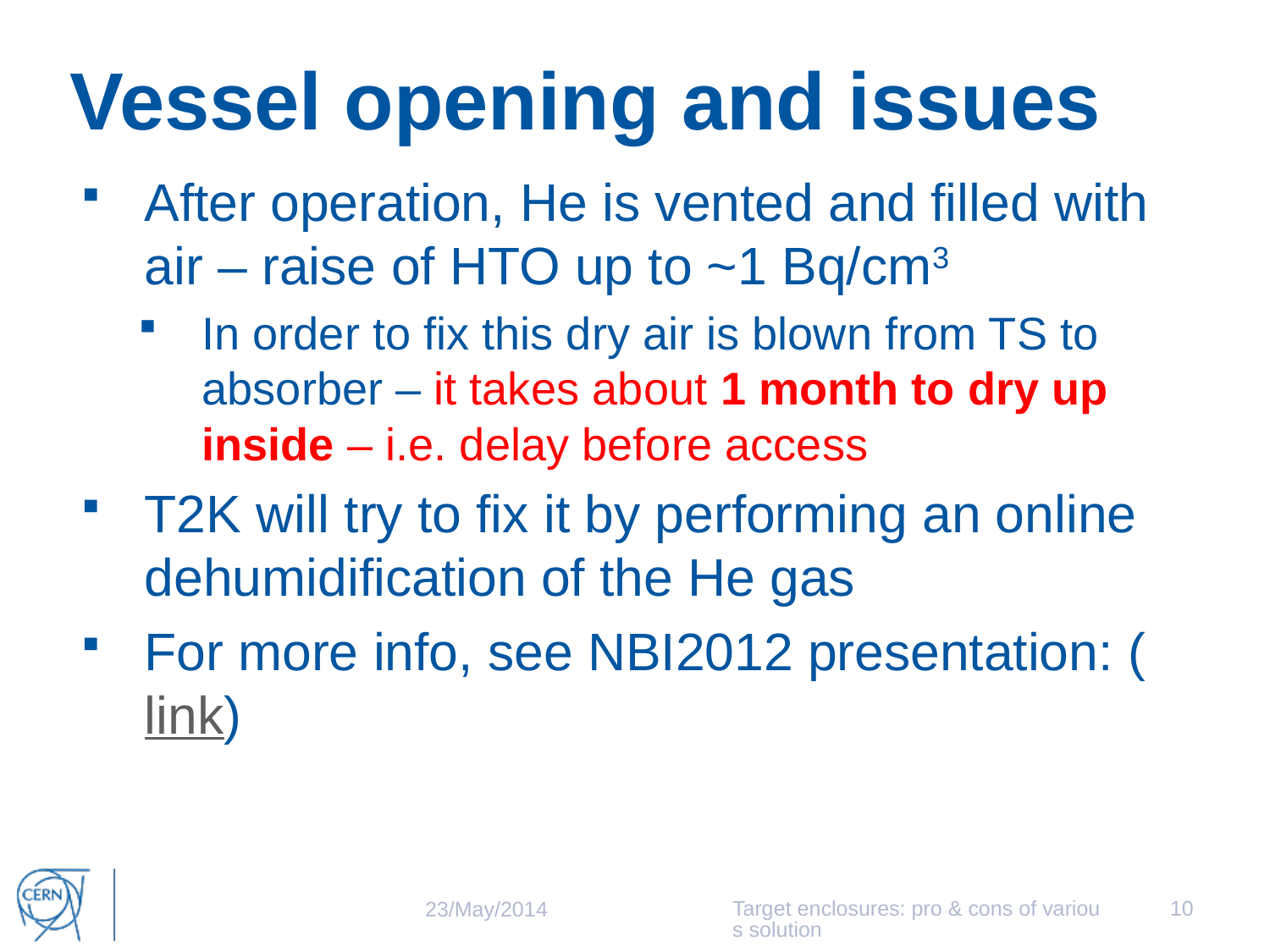

# Vessel opening and issues
After operation, He is vented and filled with air – raise of HTO up to ~1 Bq/cm3
In order to fix this dry air is blown from TS to absorber – it takes about 1 month to dry up inside – i.e. delay before access
T2K will try to fix it by performing an online dehumidification of the He gas
For more info, see NBI2012 presentation: (link)
Target enclosures: pro & cons of various solution
10
23/May/2014